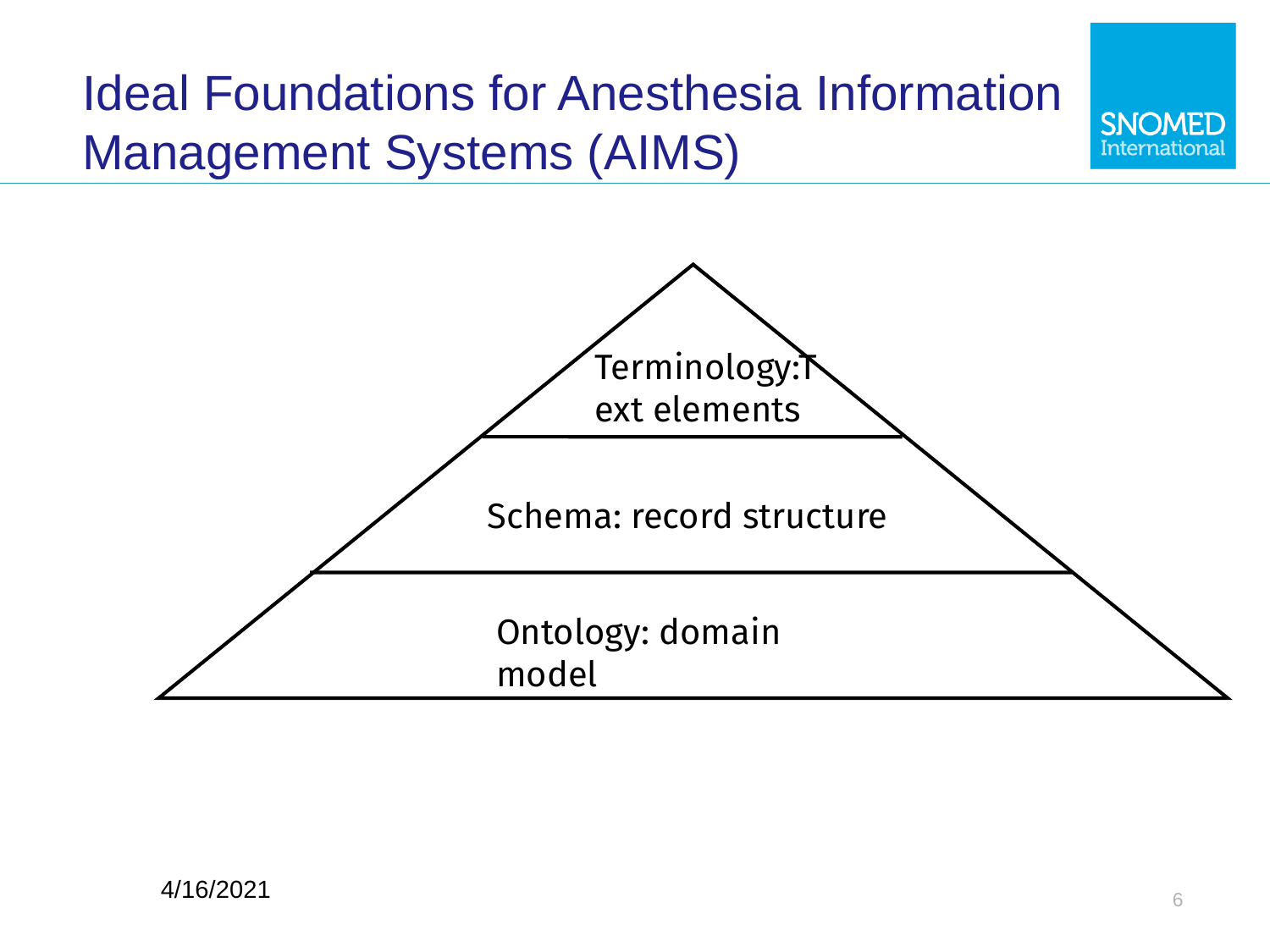

# Ideal Foundations for Anesthesia Information Management Systems (AIMS)

Terminology:Text elements

Schema: record structure

Ontology: domain model
4/16/2021
6